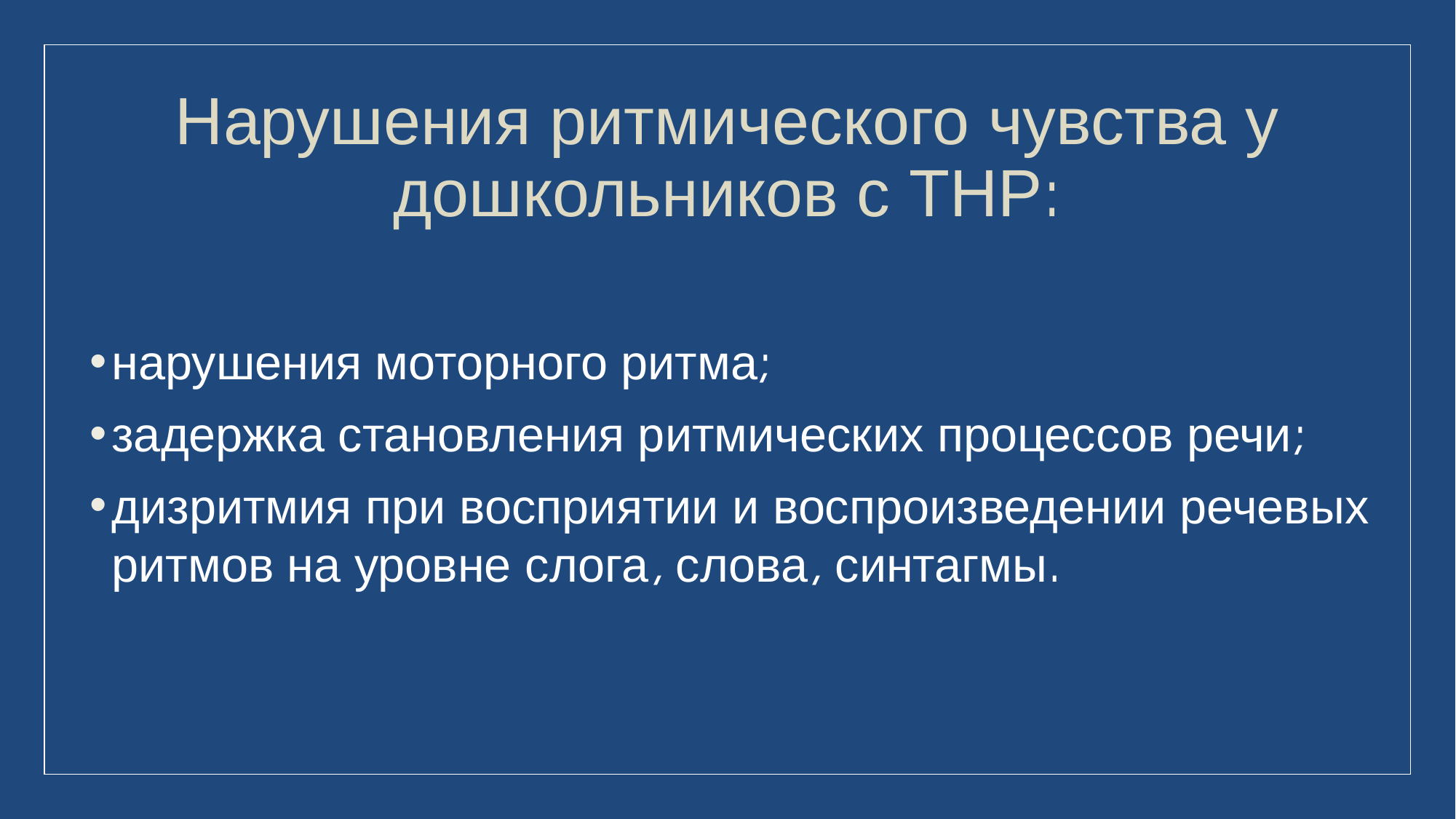

# Нарушения ритмического чувства у дошкольников с ТНР:
нарушения моторного ритма;
задержка становления ритмических процессов речи;
дизритмия при восприятии и воспроизведении речевых ритмов на уровне слога, слова, синтагмы.